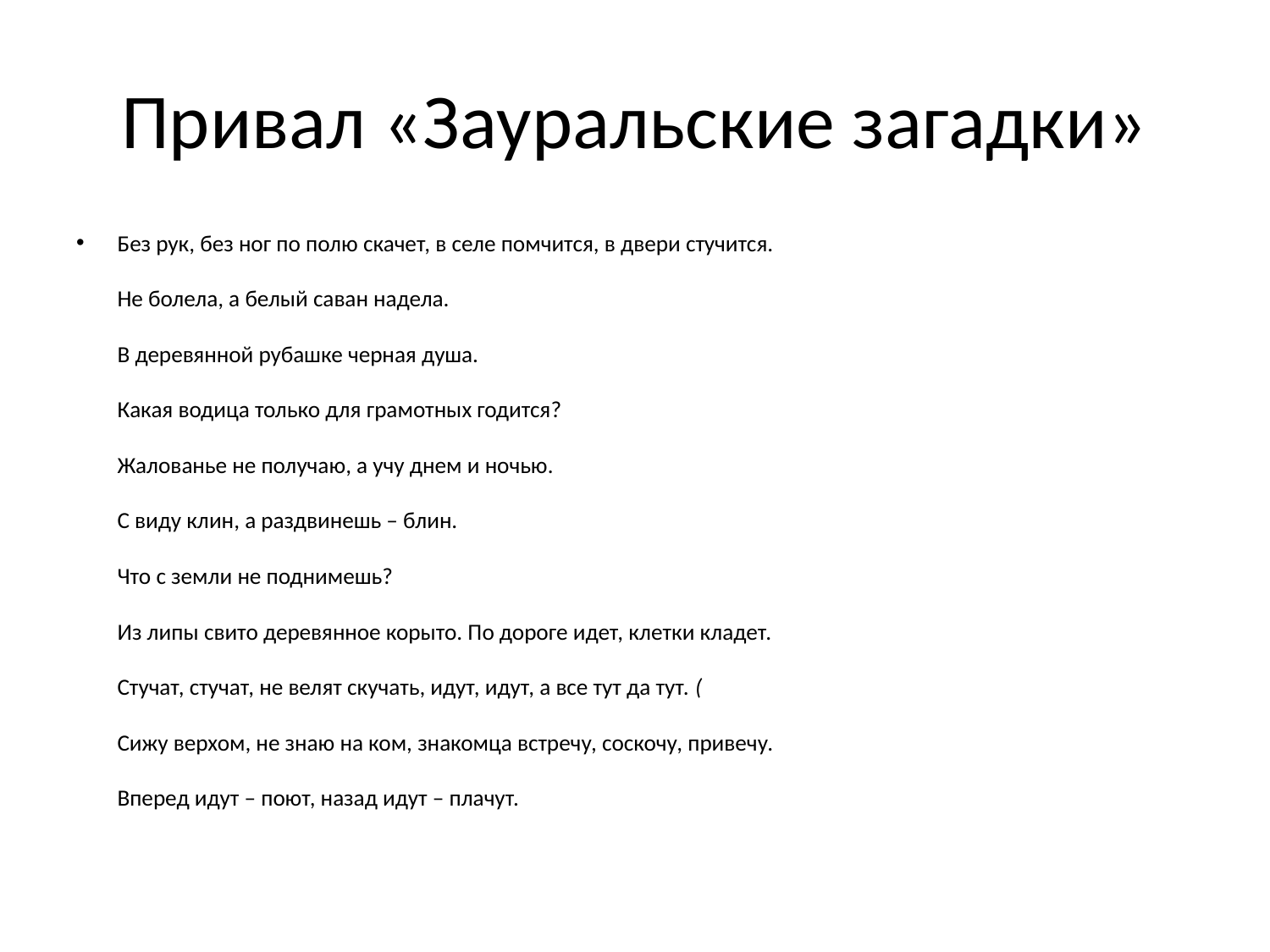

# Привал «Зауральские загадки»
Без рук, без ног по полю скачет, в селе помчится, в двери стучится. 
Не болела, а белый саван надела. 
В деревянной рубашке черная душа. 
Какая водица только для грамотных годится? 
Жалованье не получаю, а учу днем и ночью.
С виду клин, а раздвинешь – блин. 
Что с земли не поднимешь? 
Из липы свито деревянное корыто. По дороге идет, клетки кладет. 
Стучат, стучат, не велят скучать, идут, идут, а все тут да тут. (
Сижу верхом, не знаю на ком, знакомца встречу, соскочу, привечу. 
Вперед идут – поют, назад идут – плачут.